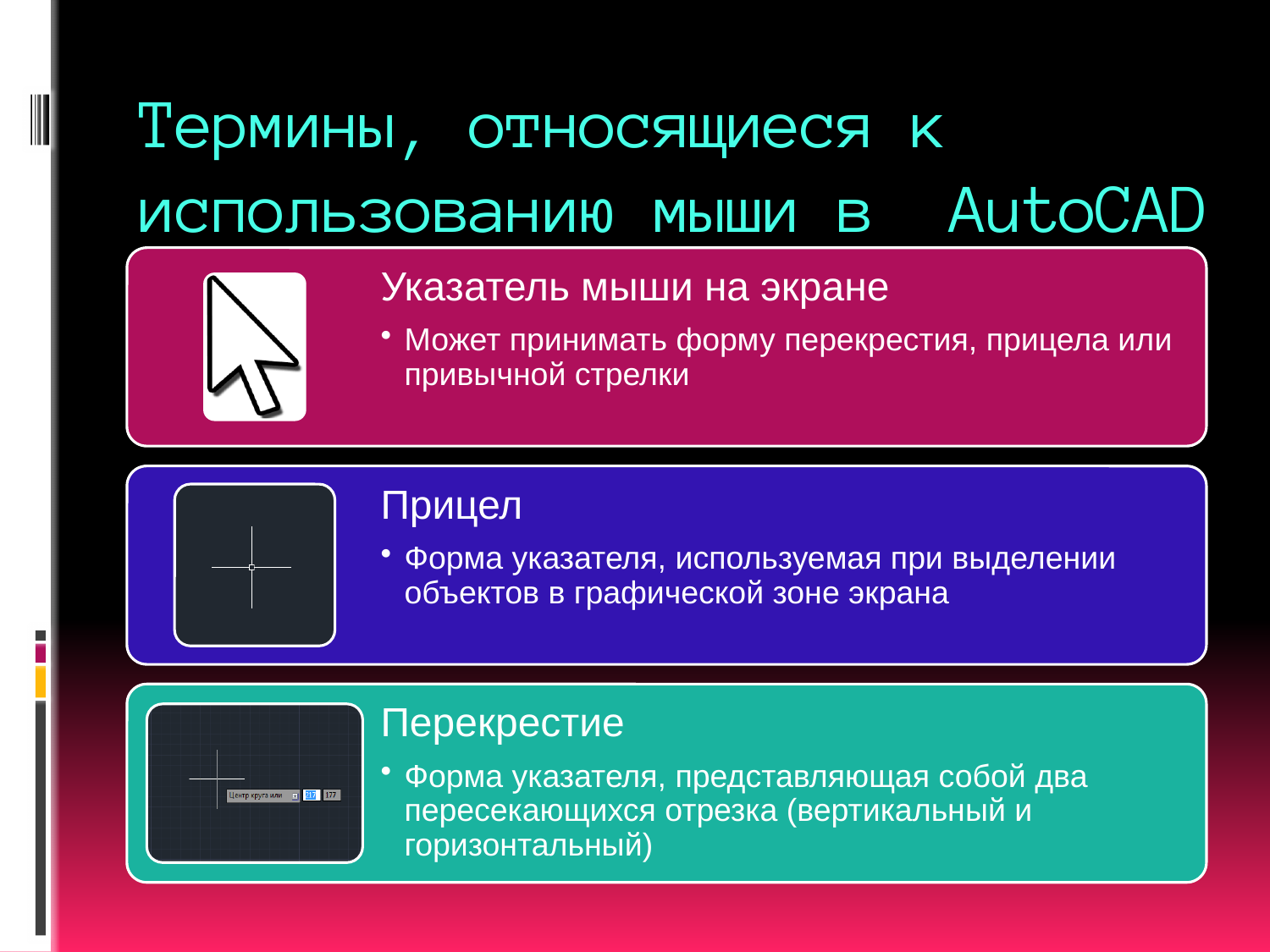

# Термины, относящиеся к использованию мыши в  AutoCAD
Указатель мыши на экране
Может принимать форму перекрестия, прицела или привычной стрелки
Прицел
Форма указателя, используемая при выделении объектов в графической зоне экрана
Перекрестие
Форма указателя, представляющая собой два пересекающихся отрезка (вертикальный и горизонтальный)